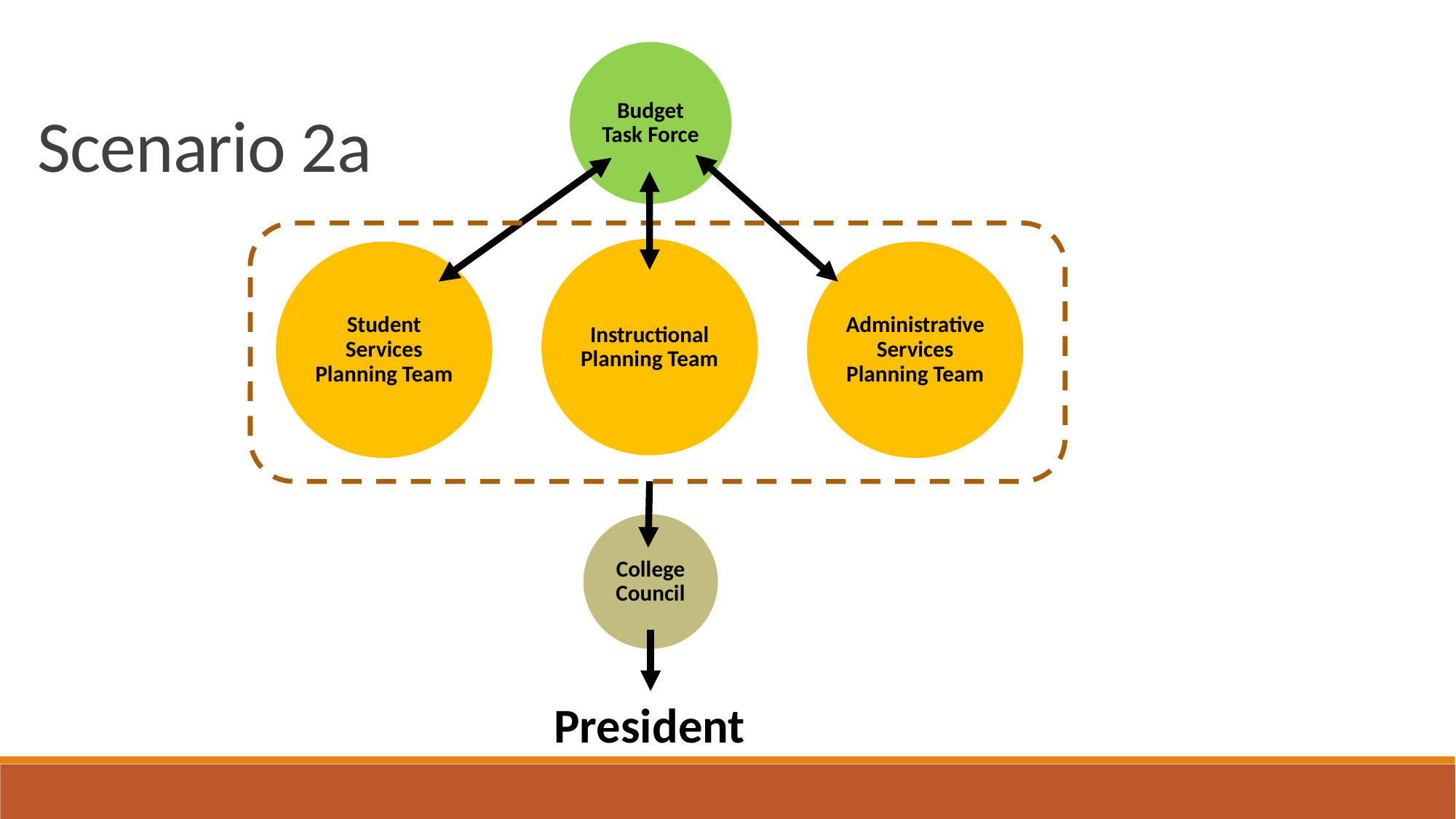

Scenario 2a

Budget Task Force

Instructional Planning Team

Student Services Planning Team

Administrative Services Planning Team

College Council

President